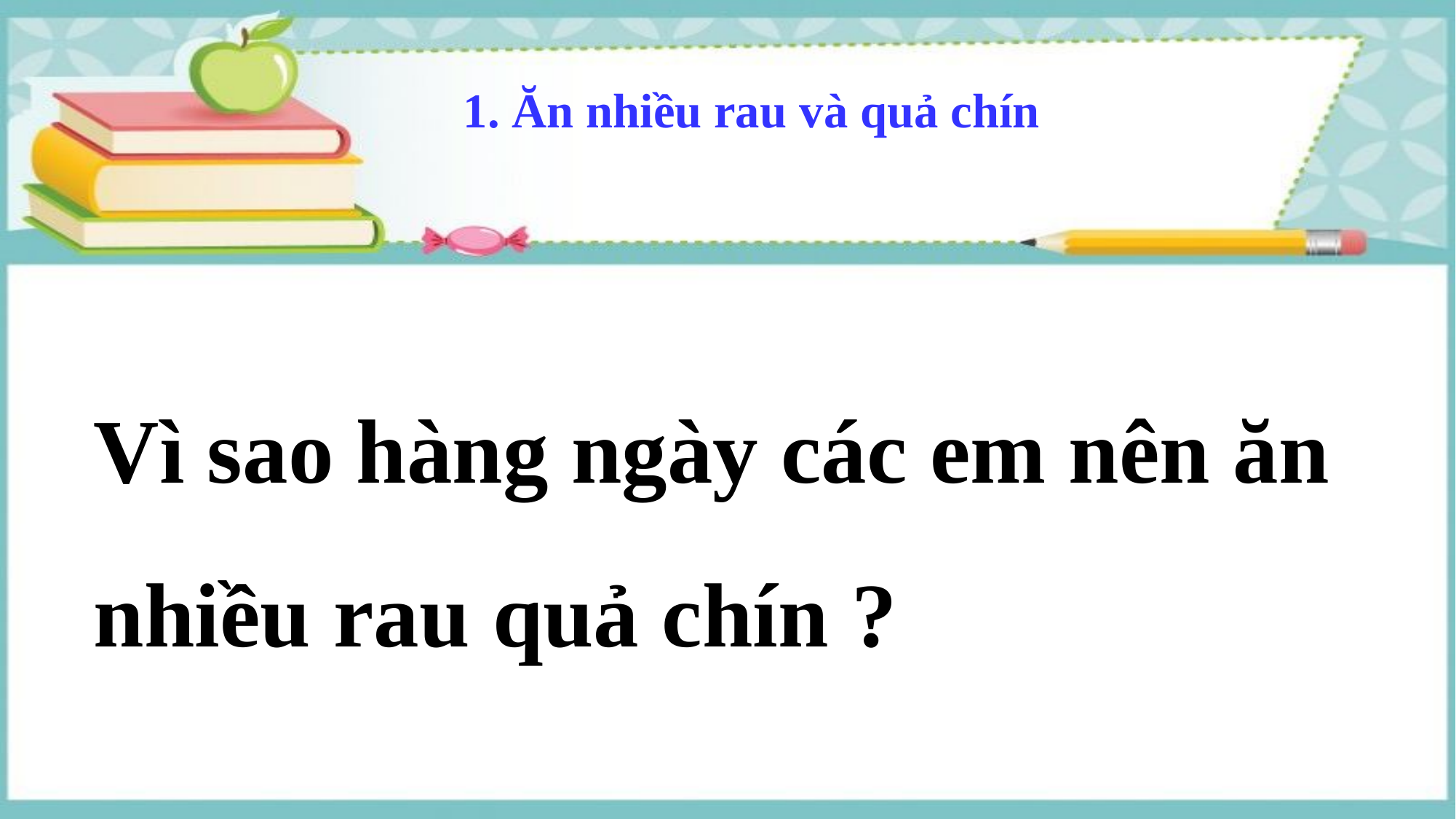

1. Ăn nhiều rau và quả chín
Vì sao hàng ngày các em nên ăn nhiều rau quả chín ?